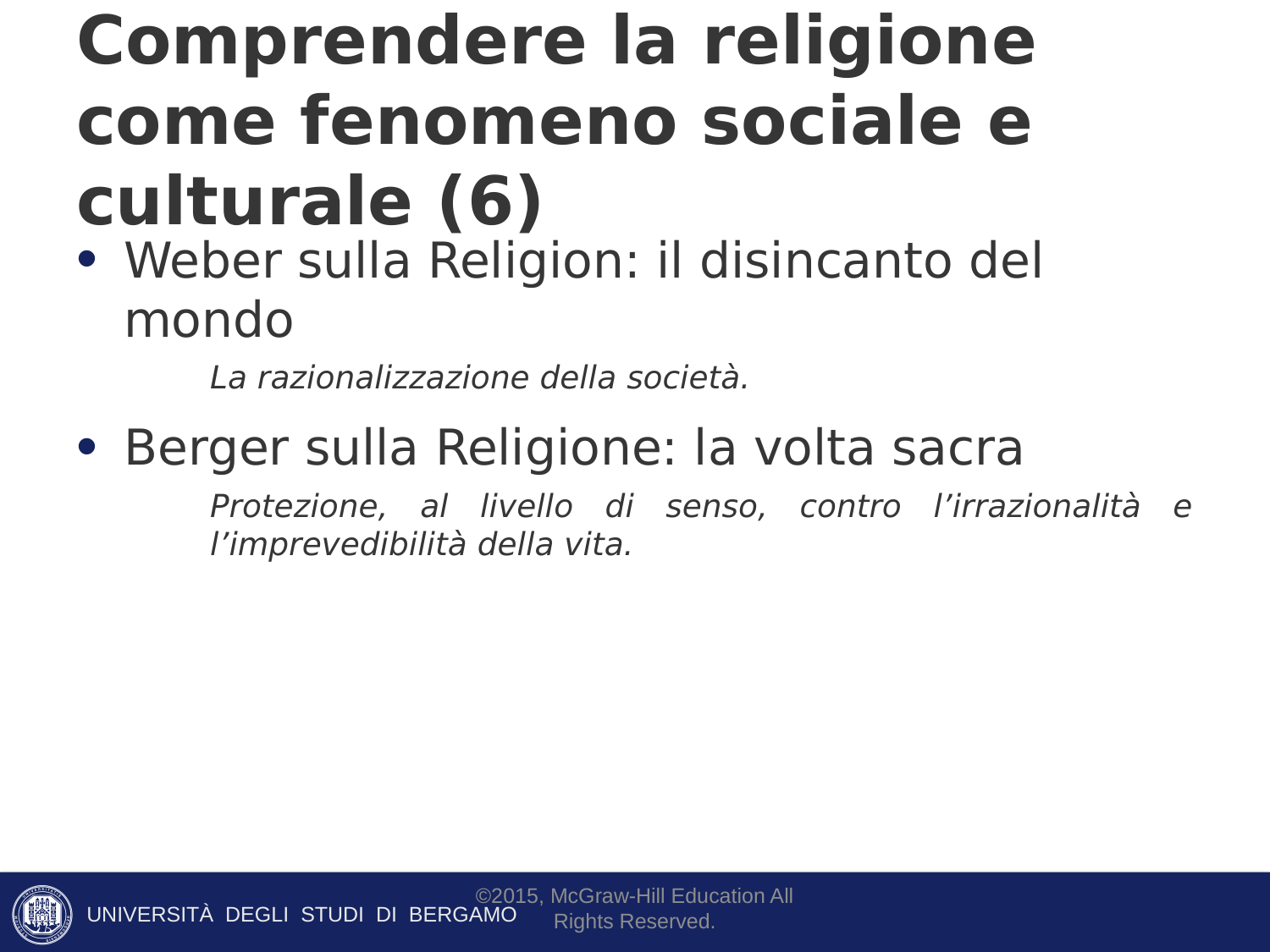

# Comprendere la religione come fenomeno sociale e culturale (6)
Weber sulla Religion: il disincanto del mondo
La razionalizzazione della società.
Berger sulla Religione: la volta sacra
Protezione, al livello di senso, contro l’irrazionalità e l’imprevedibilità della vita.
©2015, McGraw-Hill Education All Rights Reserved.
24